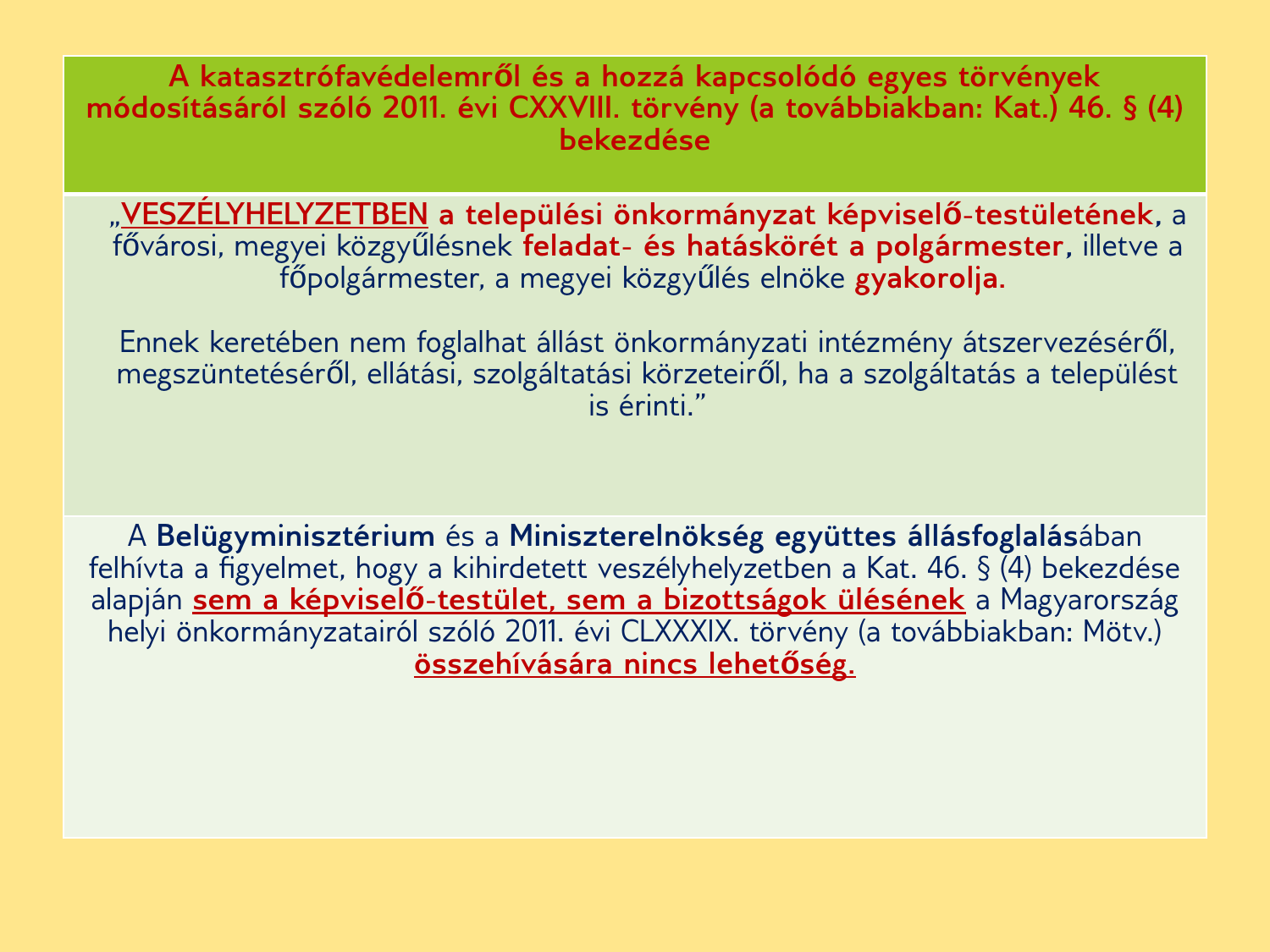

| A katasztrófavédelemről és a hozzá kapcsolódó egyes törvények módosításáról szóló 2011. évi CXXVIII. törvény (a továbbiakban: Kat.) 46. § (4) bekezdése |
| --- |
| „VESZÉLYHELYZETBEN a települési önkormányzat képviselő-testületének, a fővárosi, megyei közgyűlésnek feladat- és hatáskörét a polgármester, illetve a főpolgármester, a megyei közgyűlés elnöke gyakorolja. Ennek keretében nem foglalhat állást önkormányzati intézmény átszervezéséről, megszüntetéséről, ellátási, szolgáltatási körzeteiről, ha a szolgáltatás a települést is érinti.” |
| A Belügyminisztérium és a Miniszterelnökség együttes állásfoglalásában felhívta a figyelmet, hogy a kihirdetett veszélyhelyzetben a Kat. 46. § (4) bekezdése alapján sem a képviselő-testület, sem a bizottságok ülésének a Magyarország helyi önkormányzatairól szóló 2011. évi CLXXXIX. törvény (a továbbiakban: Mötv.) összehívására nincs lehetőség. |